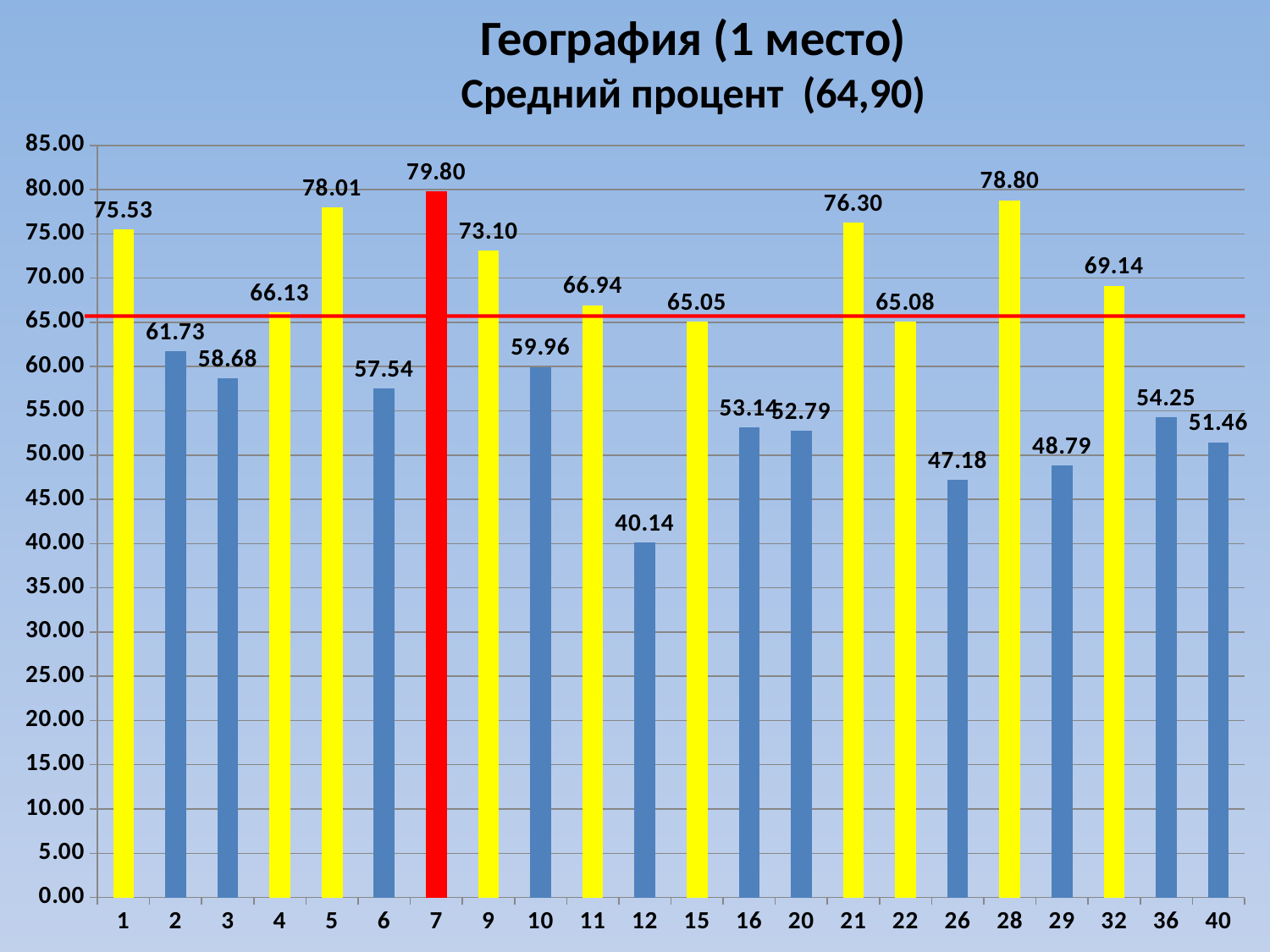

География (1 место)
Средний процент  (64,90)

### Chart

| Category |  |
|---|---|
| 1 | 75.531077891424 |
| 2 | 61.7277200656096 |
| 3 | 58.6763070077864 |
| 4 | 66.1290322580645 |
| 5 | 78.0058651026393 |
| 6 | 57.5414123801221 |
| 7 | 79.8036465638149 |
| 9 | 73.1000546746856 |
| 10 | 59.9620493358634 |
| 11 | 66.9354838709677 |
| 12 | 40.1433691756272 |
| 15 | 65.0474383301708 |
| 16 | 53.1409168081494 |
| 20 | 52.7859237536657 |
| 21 | 76.2973352033661 |
| 22 | 65.0771388499298 |
| 26 | 47.1774193548387 |
| 28 | 78.8018433179723 |
| 29 | 48.7903225806452 |
| 32 | 69.1444600280505 |
| 36 | 54.2521994134898 |
| 40 | 51.4592933947773 |